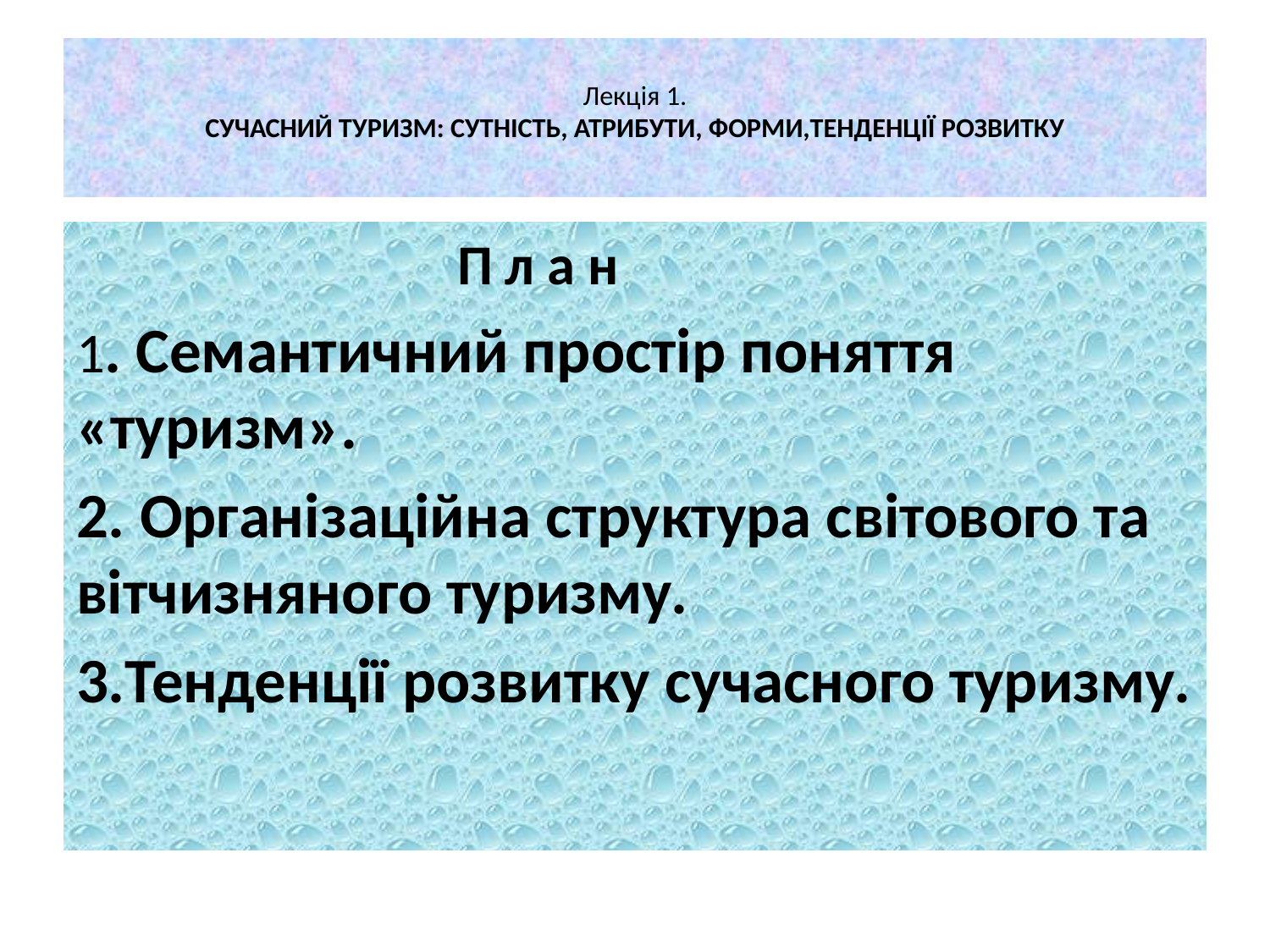

# Лекція 1. CУЧАСНИЙ ТУРИЗМ: СУТНІСТЬ, АТРИБУТИ, ФОРМИ,ТЕНДЕНЦІЇ РОЗВИТКУ
			П л а н
1. Семантичний простір поняття «туризм».
2. Організаційна структура світового та вітчизняного туризму.
3.Тенденції розвитку сучасного туризму.